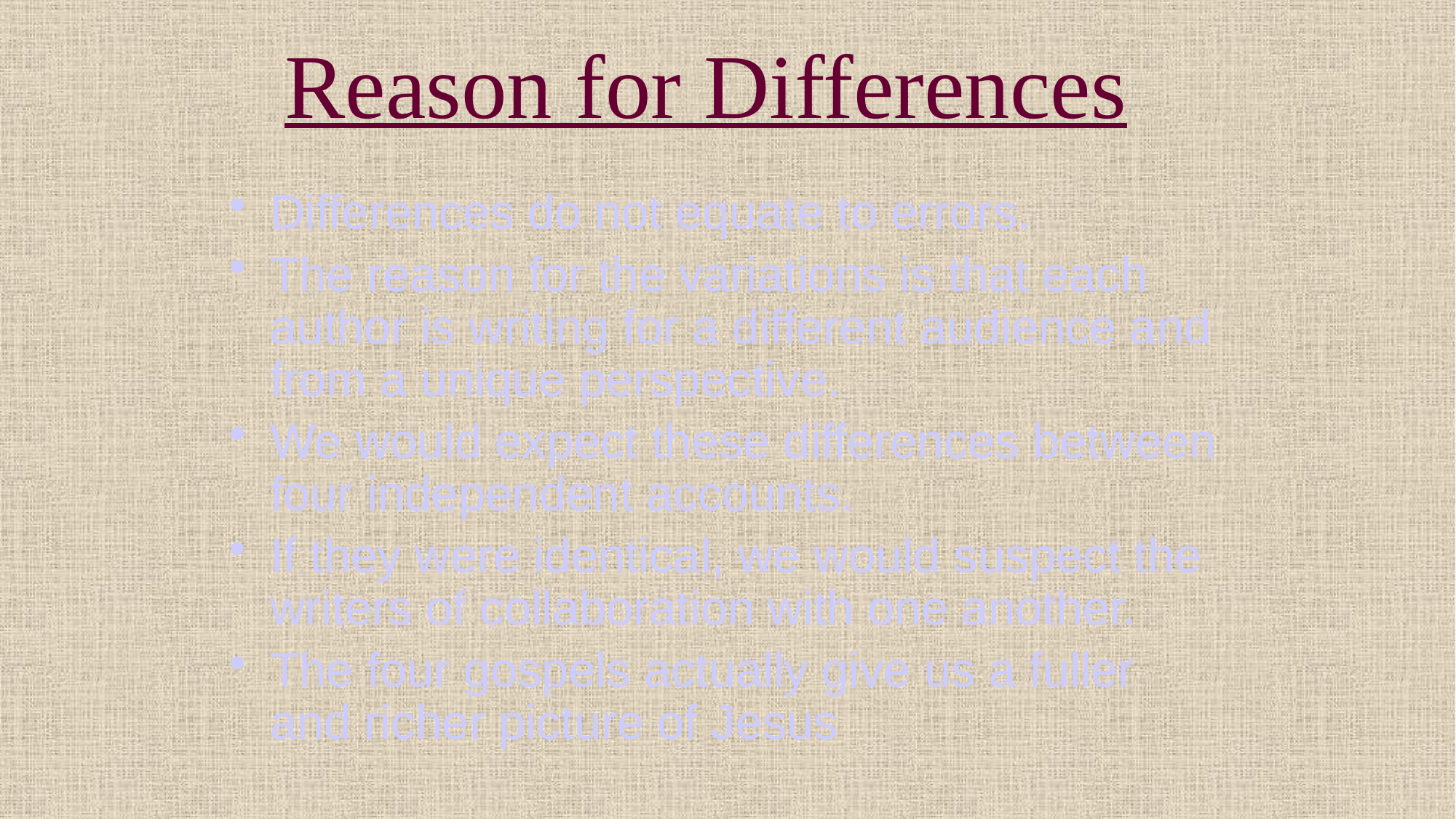

# Reason for Differences
Differences do not equate to errors.
The reason for the variations is that each author is writing for a different audience and from a unique perspective.
We would expect these differences between four independent accounts.
If they were identical, we would suspect the writers of collaboration with one another.
The four gospels actually give us a fuller and richer picture of Jesus